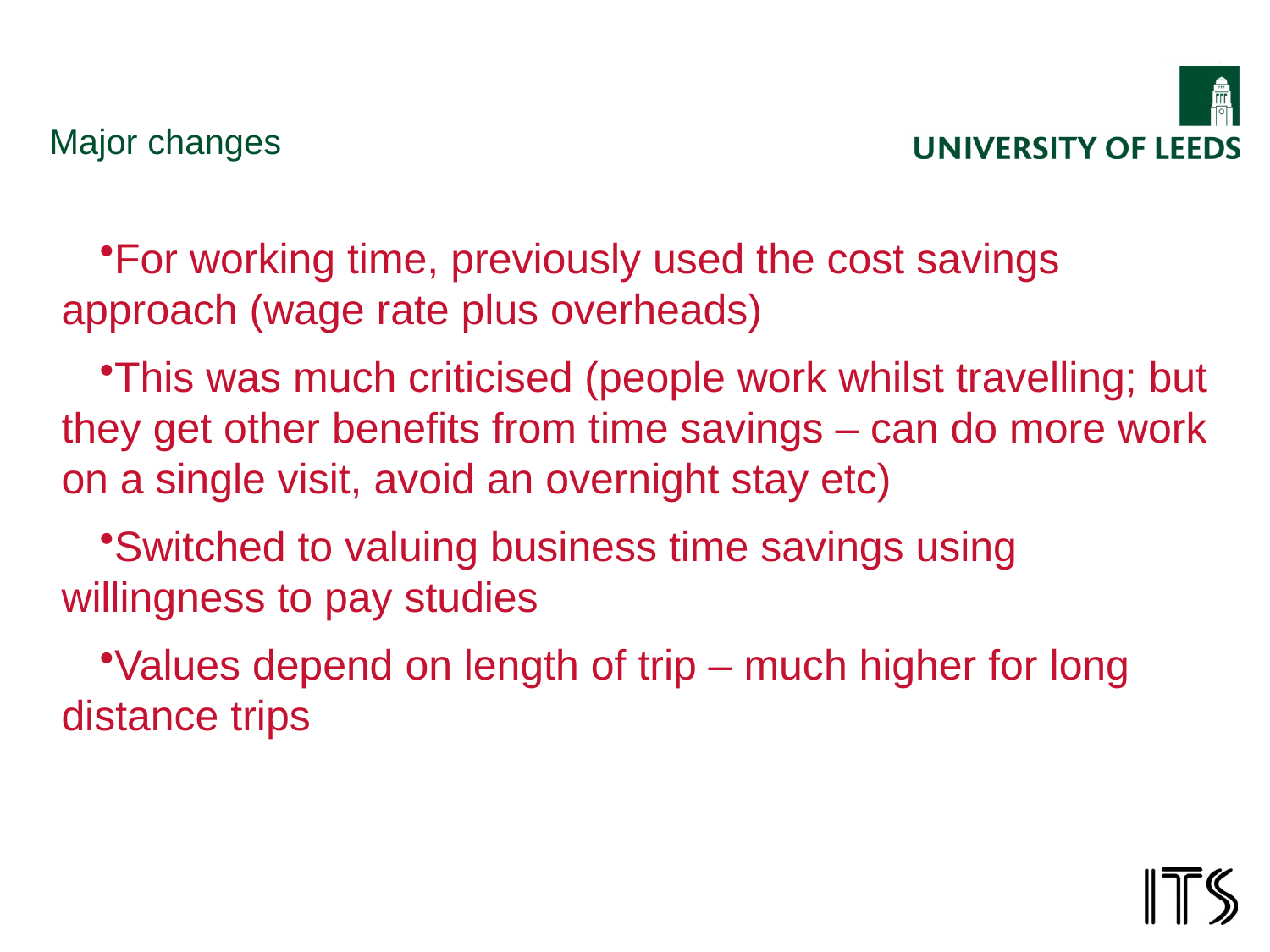

# Major changes
For working time, previously used the cost savings approach (wage rate plus overheads)
This was much criticised (people work whilst travelling; but they get other benefits from time savings – can do more work on a single visit, avoid an overnight stay etc)
Switched to valuing business time savings using willingness to pay studies
Values depend on length of trip – much higher for long distance trips